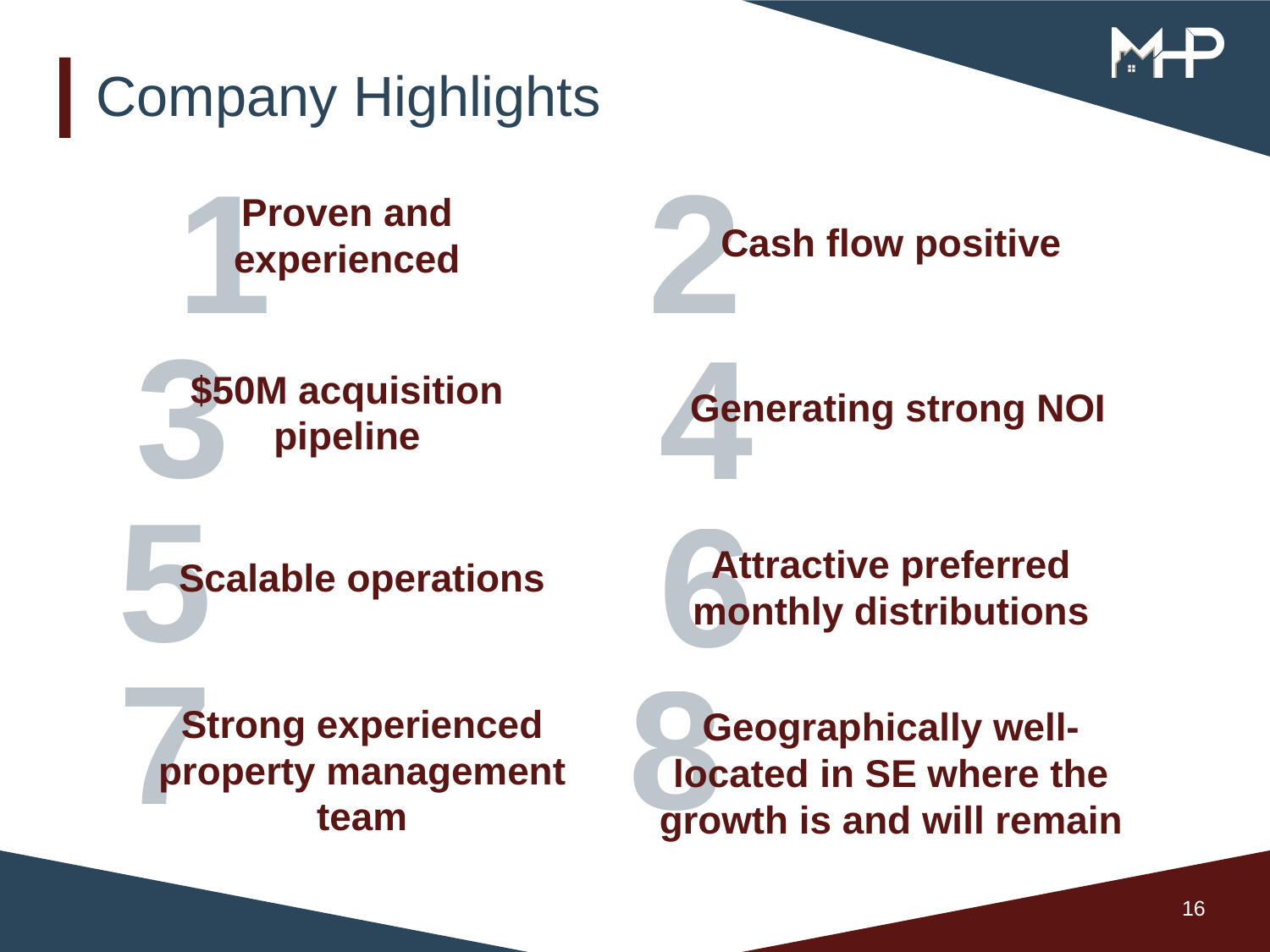

# Company Highlights
1
2
Proven and experienced
Cash flow positive
3
4
$50M acquisition pipeline
Generating strong NOI
5
6
Attractive preferred monthly distributions
Scalable operations
7
8
Strong experienced property management team
Geographically well-located in SE where the growth is and will remain
16